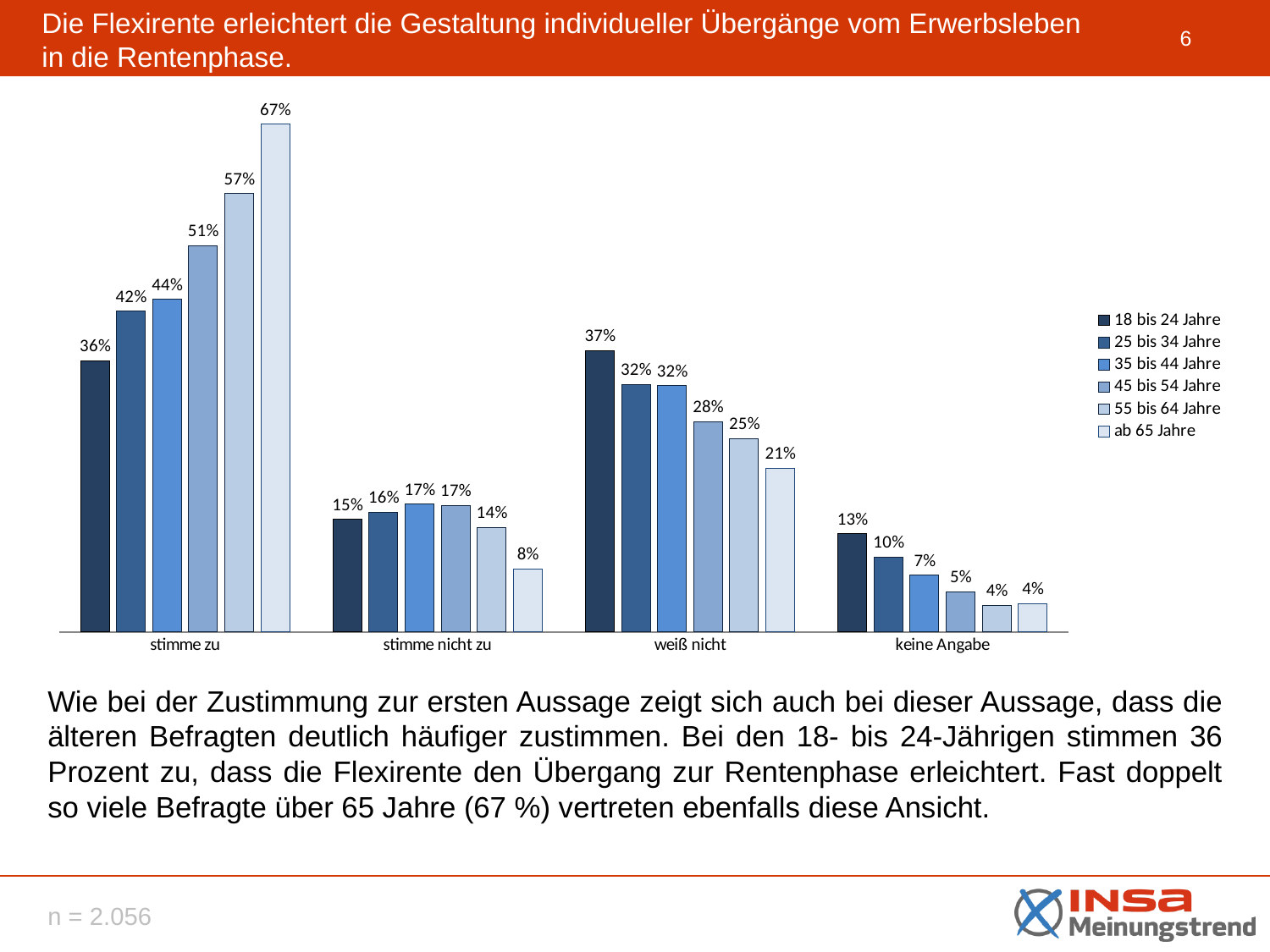

# Die Flexirente erleichtert die Gestaltung individueller Übergänge vom Erwerbsleben in die Rentenphase.

### Chart

| Category | 18 bis 24 Jahre | 25 bis 34 Jahre | 35 bis 44 Jahre | 45 bis 54 Jahre | 55 bis 64 Jahre | ab 65 Jahre |
|---|---|---|---|---|---|---|
| stimme zu | 0.3552843999528509 | 0.4205153944002869 | 0.4355673943104331 | 0.5059270551522435 | 0.5742014588029877 | 0.665512975332549 |
| stimme nicht zu | 0.1473387573743453 | 0.15694203563004872 | 0.1673455558658895 | 0.16570514118840182 | 0.1371458893410904 | 0.08249577433253781 |
| weiß nicht | 0.368662439877405 | 0.3242664416163151 | 0.3226288194181347 | 0.2756358256383636 | 0.2536515344127195 | 0.21476819990015394 |
| keine Angabe | 0.128714402795399 | 0.09827612835334888 | 0.0744582304055426 | 0.0527319780209909 | 0.03500111744320174 | 0.03722305043475965 |
Wie bei der Zustimmung zur ersten Aussage zeigt sich auch bei dieser Aussage, dass die älteren Befragten deutlich häufiger zustimmen. Bei den 18- bis 24-Jährigen stimmen 36 Prozent zu, dass die Flexirente den Übergang zur Rentenphase erleichtert. Fast doppelt so viele Befragte über 65 Jahre (67 %) vertreten ebenfalls diese Ansicht.
n = 2.056